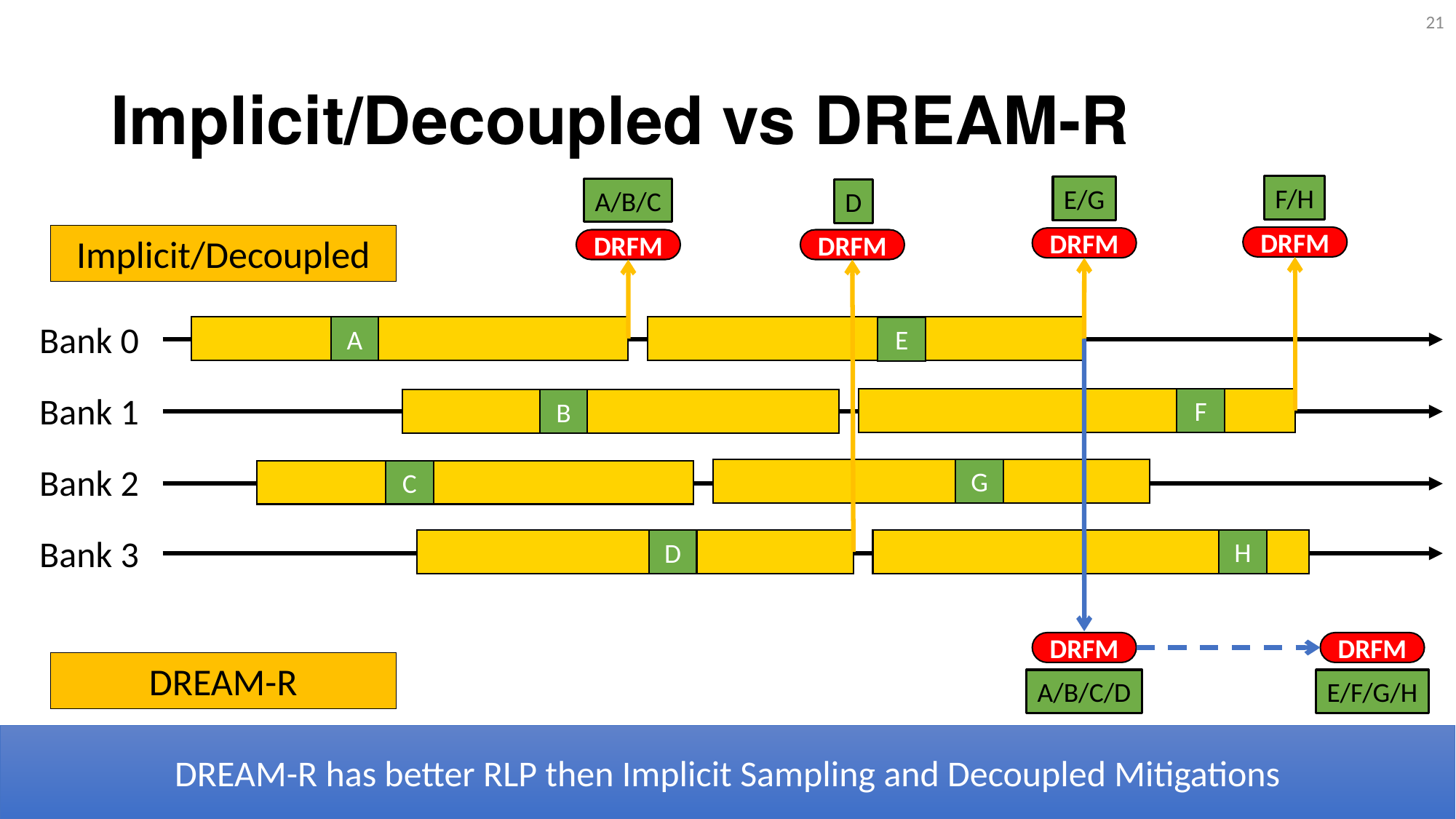

21
# Implicit/Decoupled vs DREAM-R
F/H
E/G
A/B/C
D
Implicit/Decoupled
DRFM
DRFM
DRFM
DRFM
Bank 0

A

E
Bank 1
F

B

Bank 2
G

C
Bank 3
H

D

DRFM
DRFM
DREAM-R
A/B/C/D
E/F/G/H
DREAM-R has better RLP then Implicit Sampling and Decoupled Mitigations